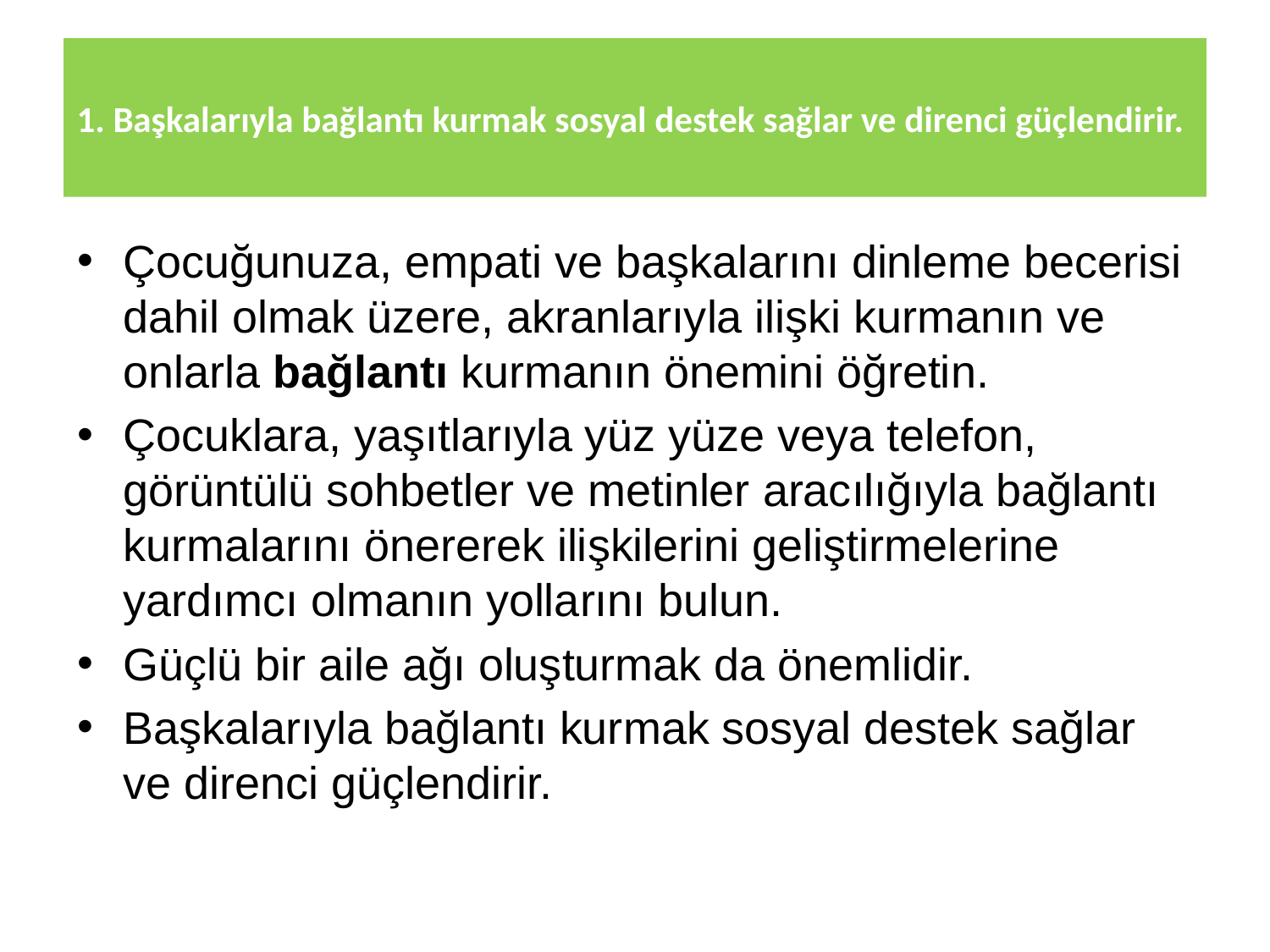

# 1. Başkalarıyla bağlantı kurmak sosyal destek sağlar ve direnci güçlendirir.
Çocuğunuza, empati ve başkalarını dinleme becerisi dahil olmak üzere, akranlarıyla ilişki kurmanın ve onlarla bağlantı kurmanın önemini öğretin.
Çocuklara, yaşıtlarıyla yüz yüze veya telefon, görüntülü sohbetler ve metinler aracılığıyla bağlantı kurmalarını önererek ilişkilerini geliştirmelerine yardımcı olmanın yollarını bulun.
Güçlü bir aile ağı oluşturmak da önemlidir.
Başkalarıyla bağlantı kurmak sosyal destek sağlar ve direnci güçlendirir.